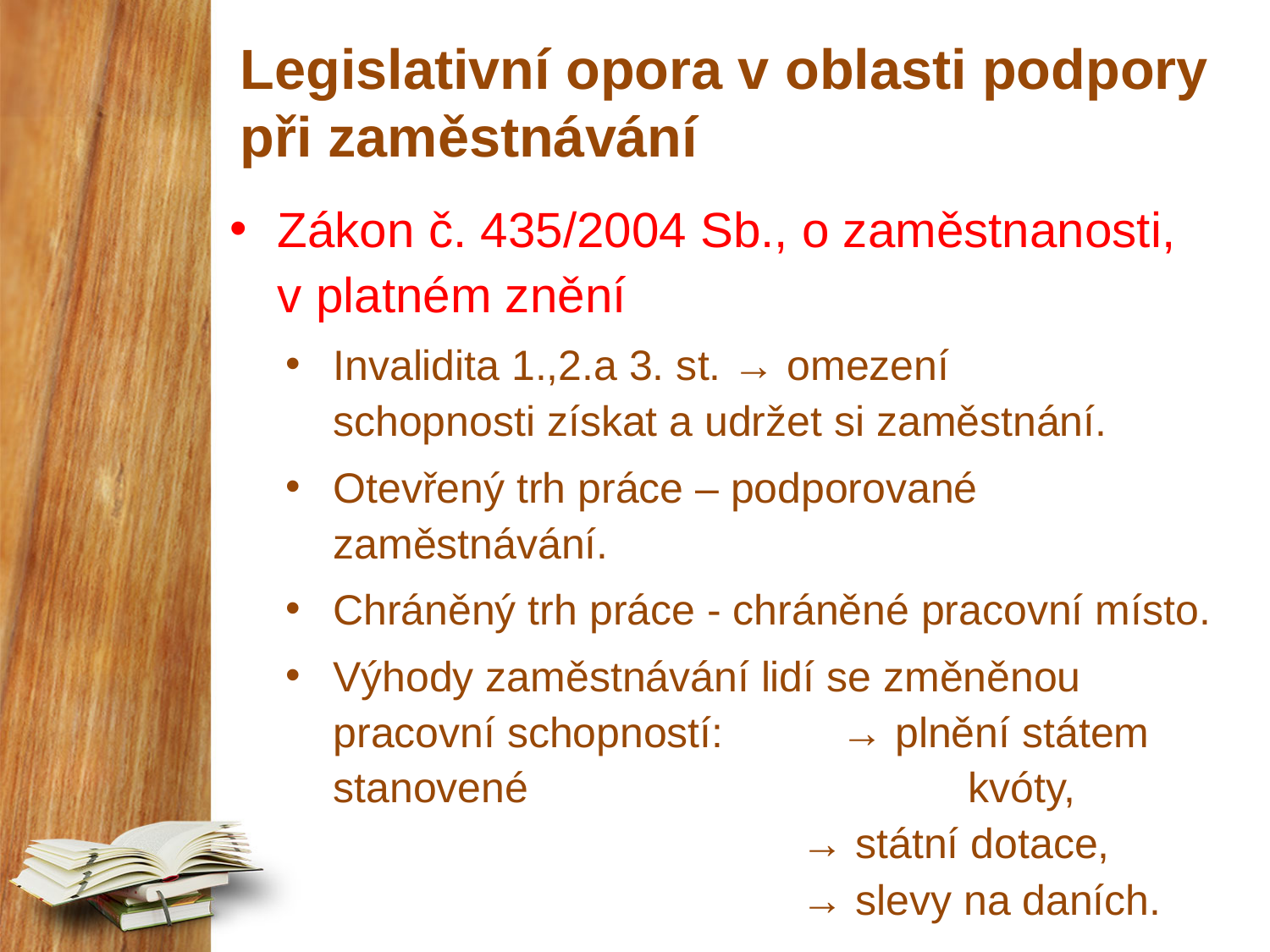

# Legislativní opora v oblasti podpory při zaměstnávání
Zákon č. 435/2004 Sb., o zaměstnanosti,
v platném znění
Invalidita 1.,2.a 3. st. → omezení
schopnosti získat a udržet si zaměstnání.
Otevřený trh práce – podporované
zaměstnávání.
Chráněný trh práce - chráněné pracovní místo.
Výhody zaměstnávání lidí se změněnou
pracovní schopností:	→ plnění státem stanovené 				kvóty,
				→ státní dotace,
				→ slevy na daních.